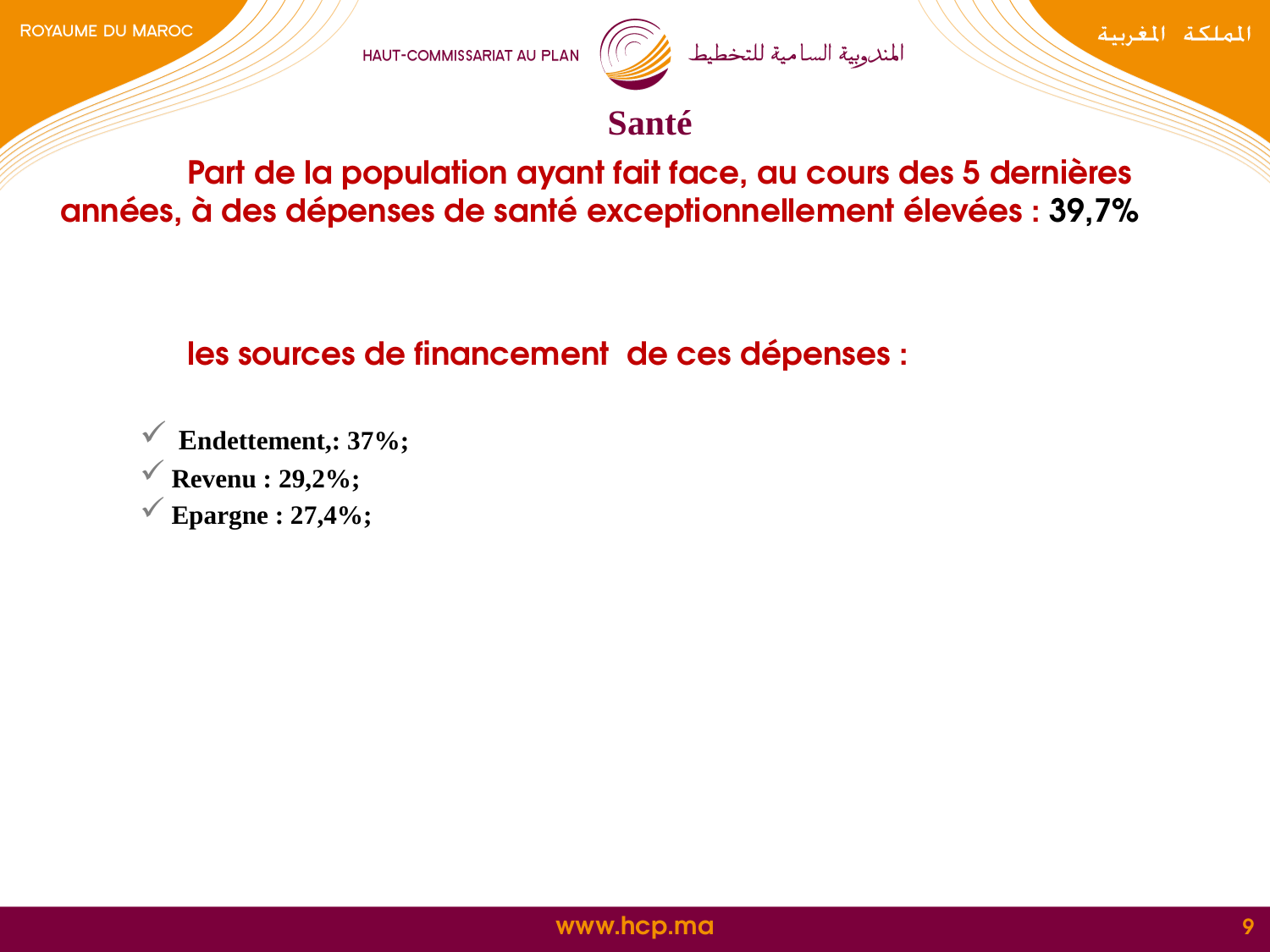

# Santé
		Part de la population ayant fait face, au cours des 5 dernières années, à des dépenses de santé exceptionnellement élevées : 39,7%

		les sources de financement  de ces dépenses :

 Endettement,: 37%;
Revenu : 29,2%;
Epargne : 27,4%;

9